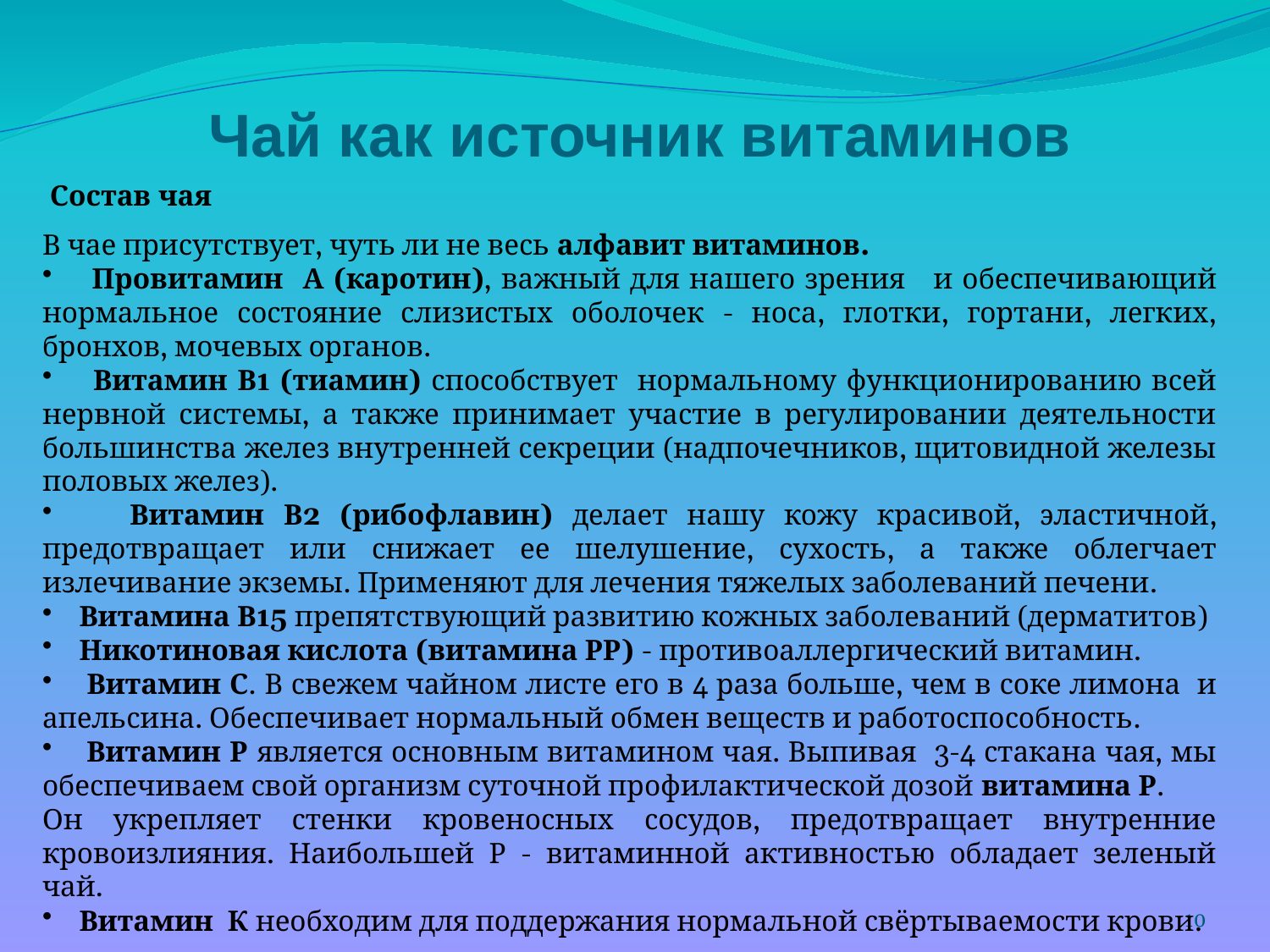

# Чай как источник витаминов
 Состав чая
В чае присутствует, чуть ли не весь алфавит витаминов.
    Провитамин  А (каротин), важный для нашего зрения   и обеспечивающий нормальное состояние слизистых оболочек - носа, глотки, гортани, легких, бронхов, мочевых органов.
    Витамин В1 (тиамин) способствует  нормальному функционированию всей нервной системы, а также принимает участие в регулировании деятельности большинства желез внутренней секреции (надпочечников, щитовидной железы половых желез).
    Витамин В2 (рибофлавин) делает нашу кожу красивой, эластичной, предотвращает или снижает ее шелушение, сухость, а также облегчает излечивание экземы. Применяют для лечения тяжелых заболеваний печени.
    Витамина В15 препятствующий развитию кожных заболеваний (дерматитов)
    Никотиновая кислота (витамина РР) - противоаллергический витамин.
    Витамин С. В свежем чайном листе его в 4 раза больше, чем в соке лимона  и апельсина. Обеспечивает нормальный обмен веществ и работоспособность.
    Витамин Р является основным витамином чая. Выпивая  3-4 стакана чая, мы обеспечиваем свой организм суточной профилактической дозой витамина Р.
Он укрепляет стенки кровеносных сосудов, предотвращает внутренние кровоизлияния. Наибольшей Р - витаминной активностью обладает зеленый чай.
    Витамин  К необходим для поддержания нормальной свёртываемости крови.
10